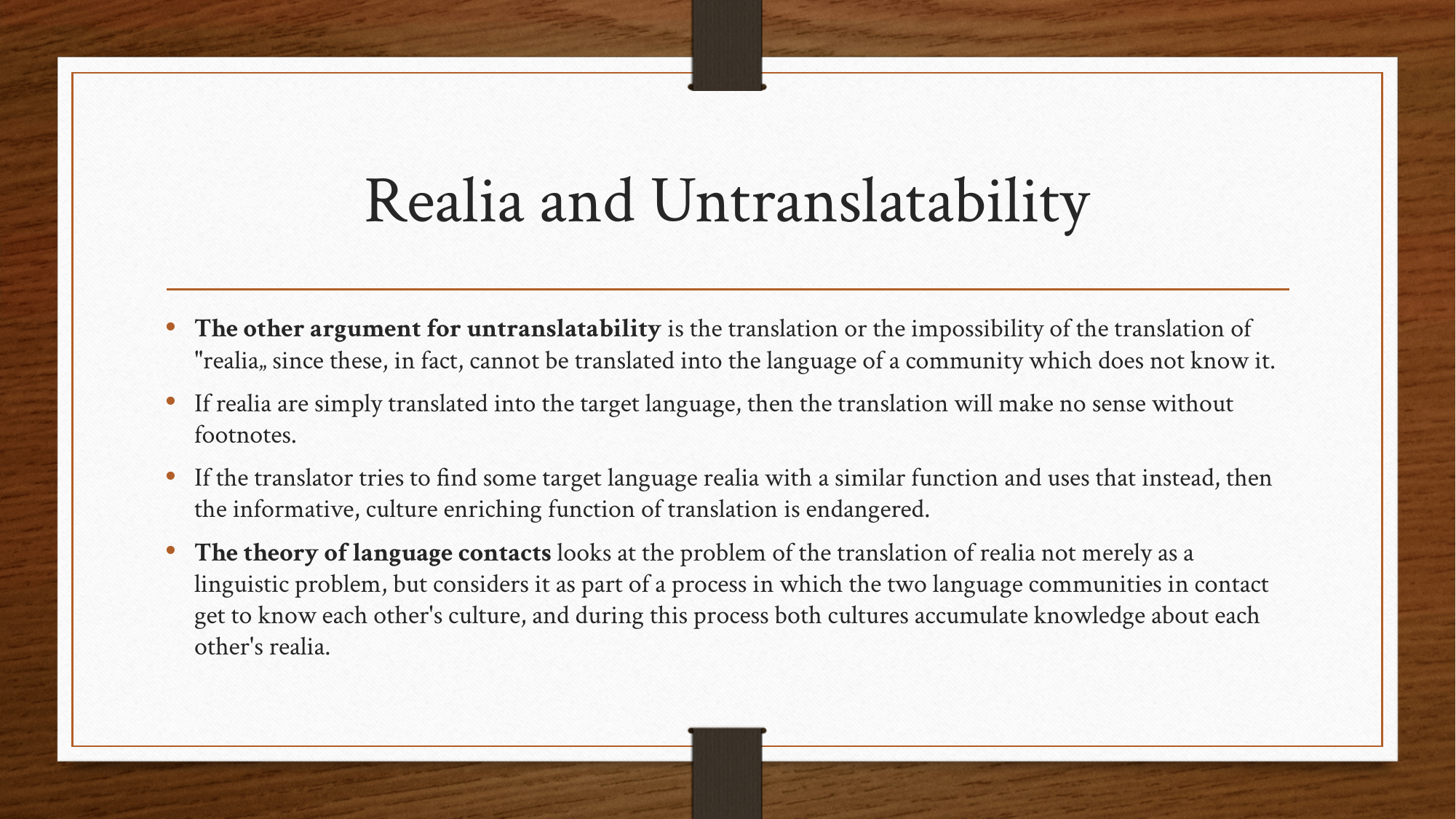

# Realia and Untranslatability
The other argument for untranslatability is the translation or the impossibility of the translation of "realia„ since these, in fact, cannot be translated into the language of a community which does not know it.
If realia are simply translated into the target language, then the translation will make no sense without footnotes.
If the translator tries to find some target language realia with a similar function and uses that instead, then the informative, culture enriching function of translation is endangered.
The theory of language contacts looks at the problem of the translation of realia not merely as a linguistic problem, but considers it as part of a process in which the two language communities in contact get to know each other's culture, and during this process both cultures accumulate knowledge about each other's realia.